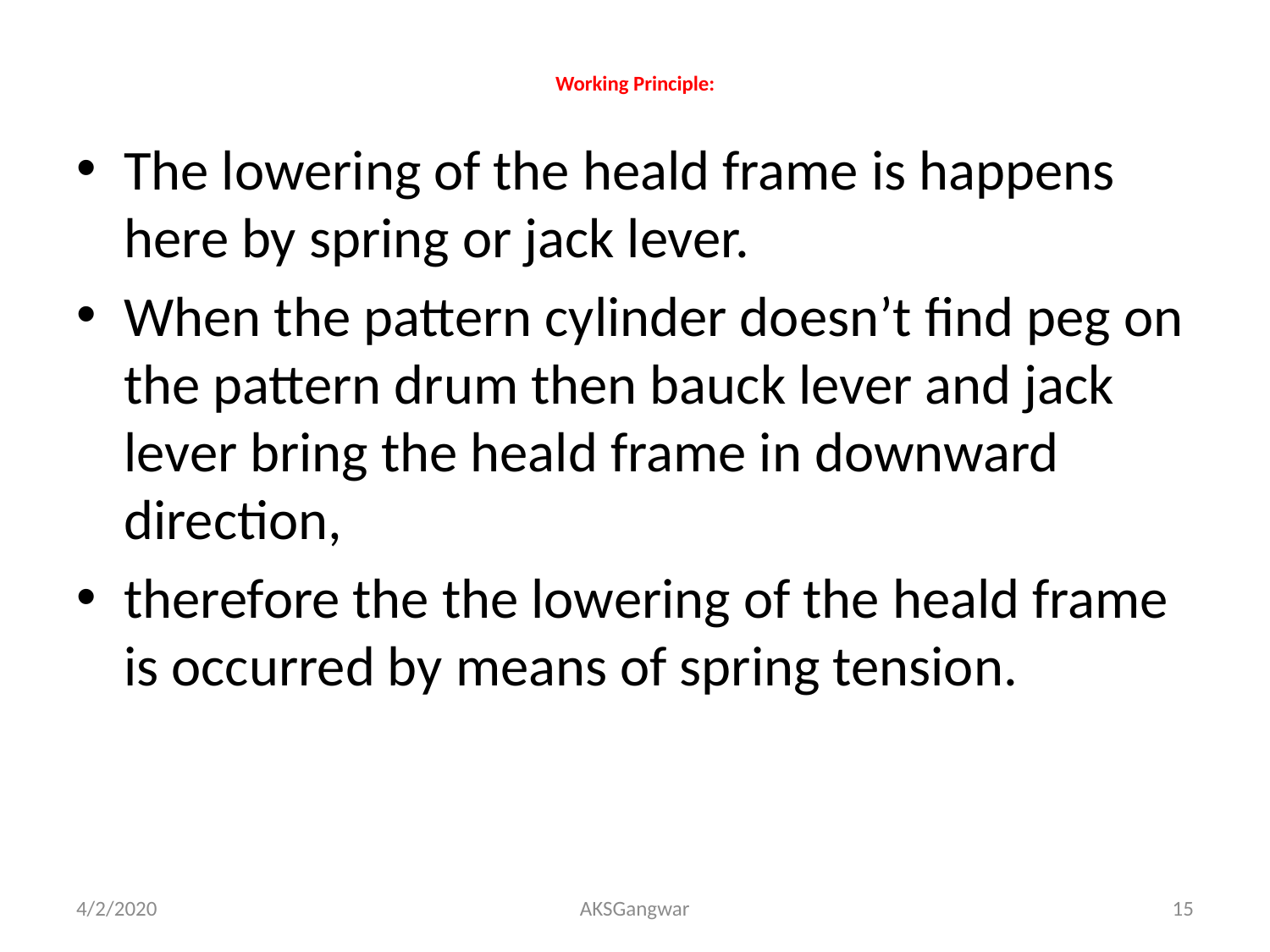

# Working Principle:
The lowering of the heald frame is happens here by spring or jack lever.
When the pattern cylinder doesn’t find peg on the pattern drum then bauck lever and jack lever bring the heald frame in downward direction,
therefore the the lowering of the heald frame is occurred by means of spring tension.
4/2/2020
AKSGangwar
15